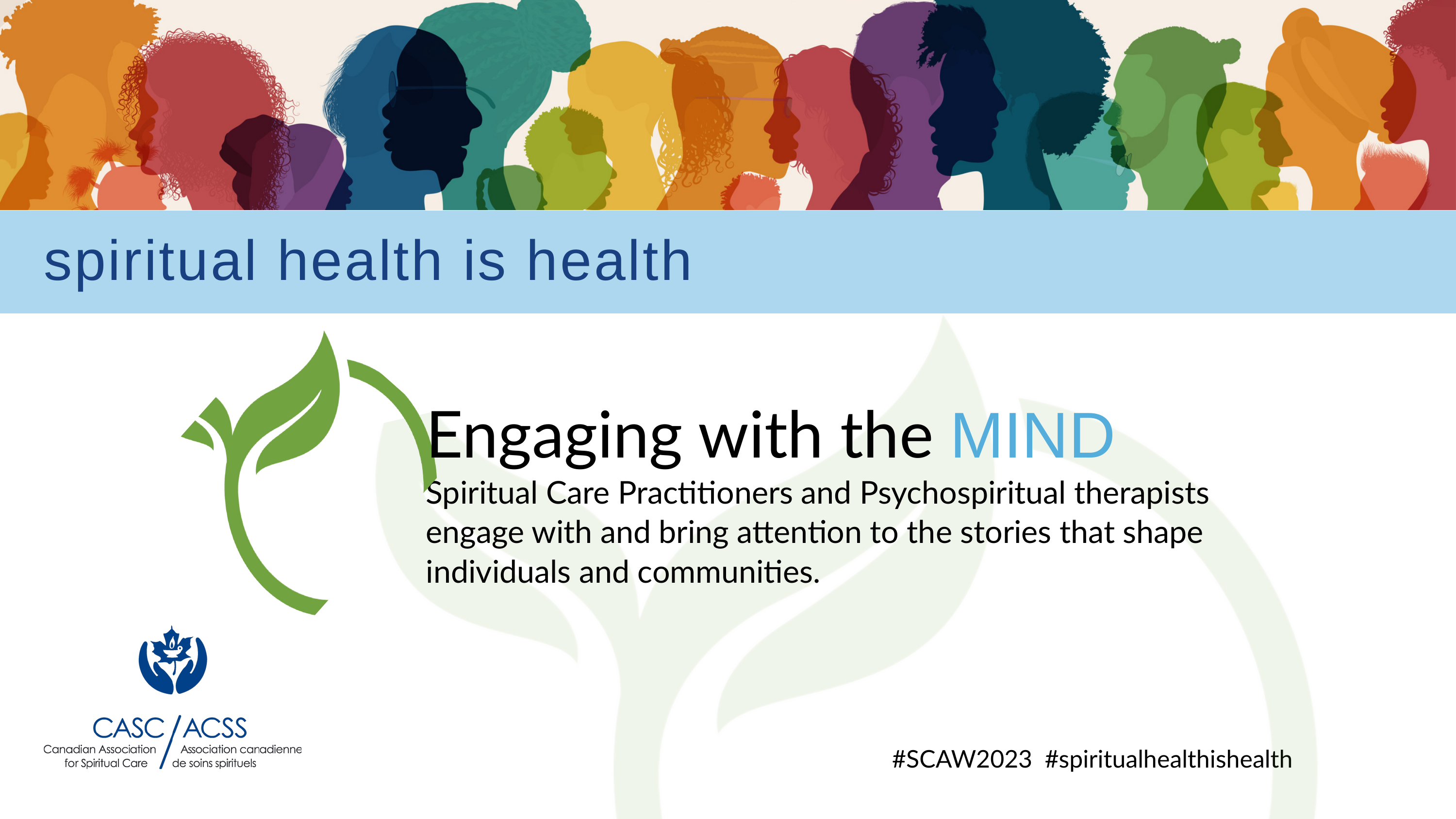

spiritual health is health

Engaging with the MIND

Spiritual Care Practitioners and Psychospiritual therapists engage with and bring attention to the stories that shape individuals and communities.

#SCAW2023  #spiritualhealthishealth